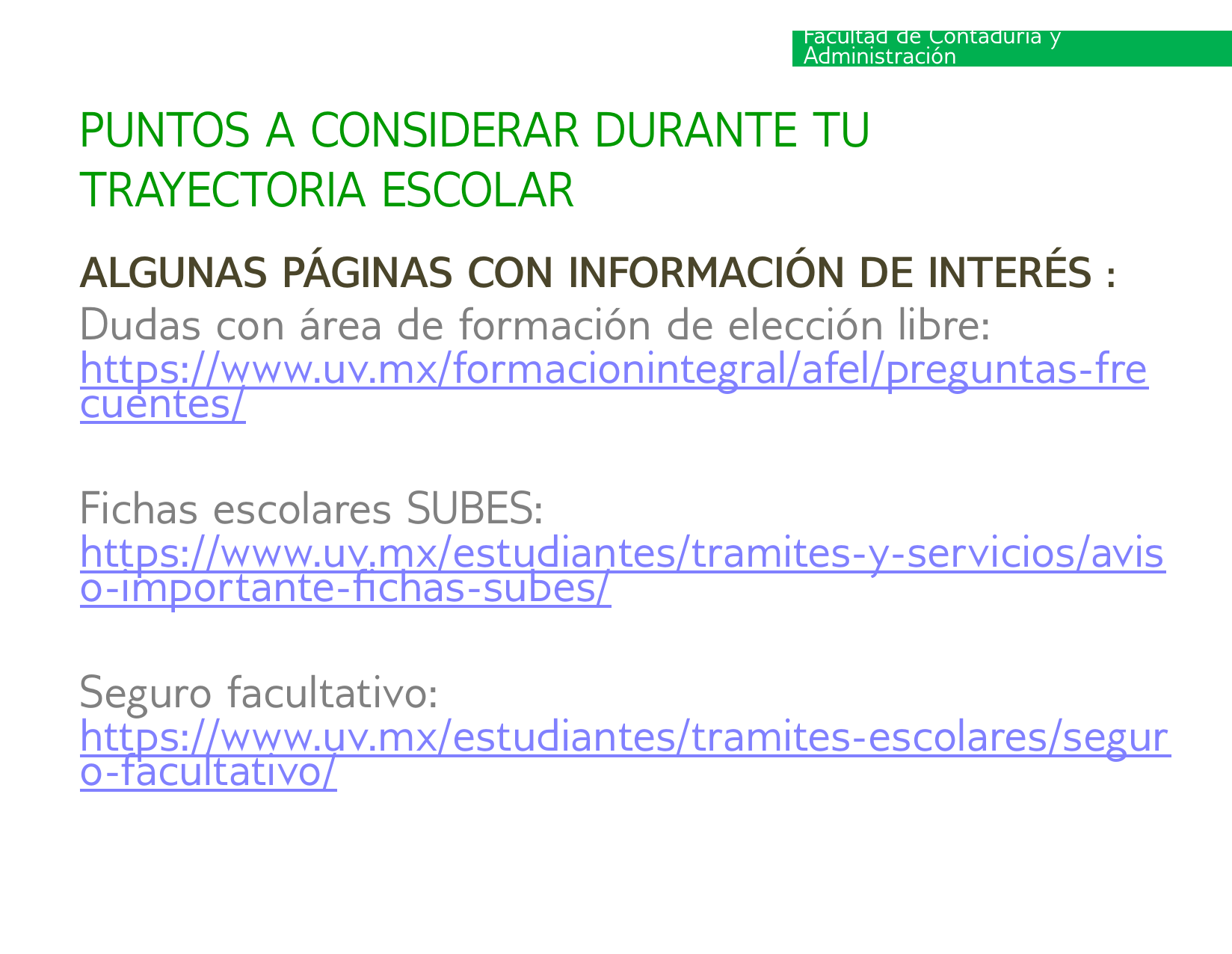

Facultad de Contaduría y Administración
# PUNTOS A CONSIDERAR DURANTE TU TRAYECTORIA ESCOLAR
ALGUNAS PÁGINAS CON INFORMACIÓN DE INTERÉS :
Dudas con área de formación de elección libre: https://www.uv.mx/formacionintegral/afel/preguntas-frecuentes/

Fichas escolares SUBES: https://www.uv.mx/estudiantes/tramites-y-servicios/aviso-importante-fichas-subes/

Seguro facultativo: https://www.uv.mx/estudiantes/tramites-escolares/seguro-facultativo/